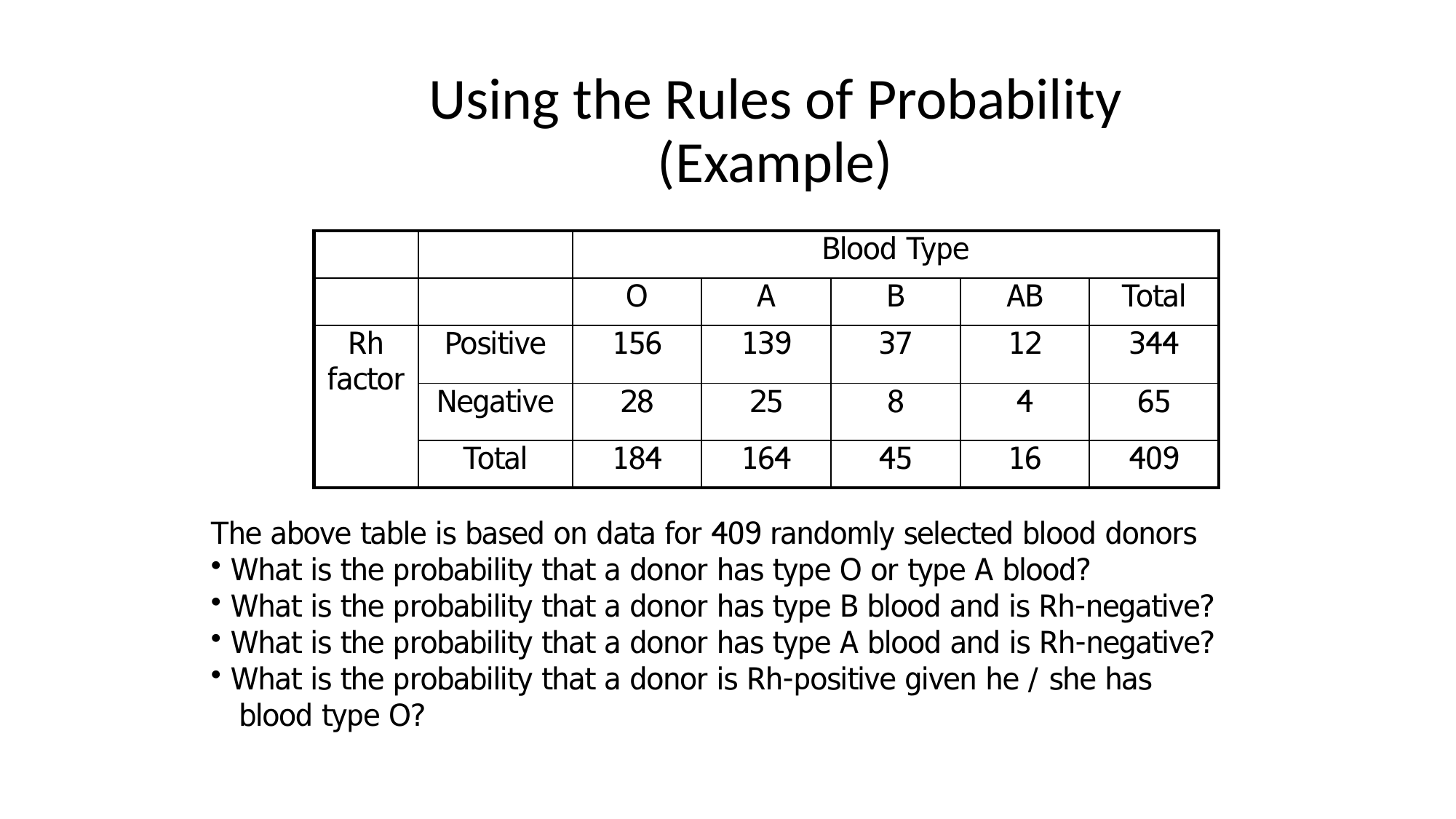

# Using the Rules of Probability (Example)
|  |  | Blood Type |  |  |  |  |
| --- | --- | --- | --- | --- | --- | --- |
|  |  | O | A | B | AB | Total |
| Rh factor | Positive | 156 | 139 | 37 | 12 | 344 |
|  | Negative | 28 | 25 | 8 | 4 | 65 |
|  | Total | 184 | 164 | 45 | 16 | 409 |
The above table is based on data for 409 randomly selected blood donors
 What is the probability that a donor has type O or type A blood?
 What is the probability that a donor has type B blood and is Rh-negative?
 What is the probability that a donor has type A blood and is Rh-negative?
 What is the probability that a donor is Rh-positive given he / she has
   blood type O?